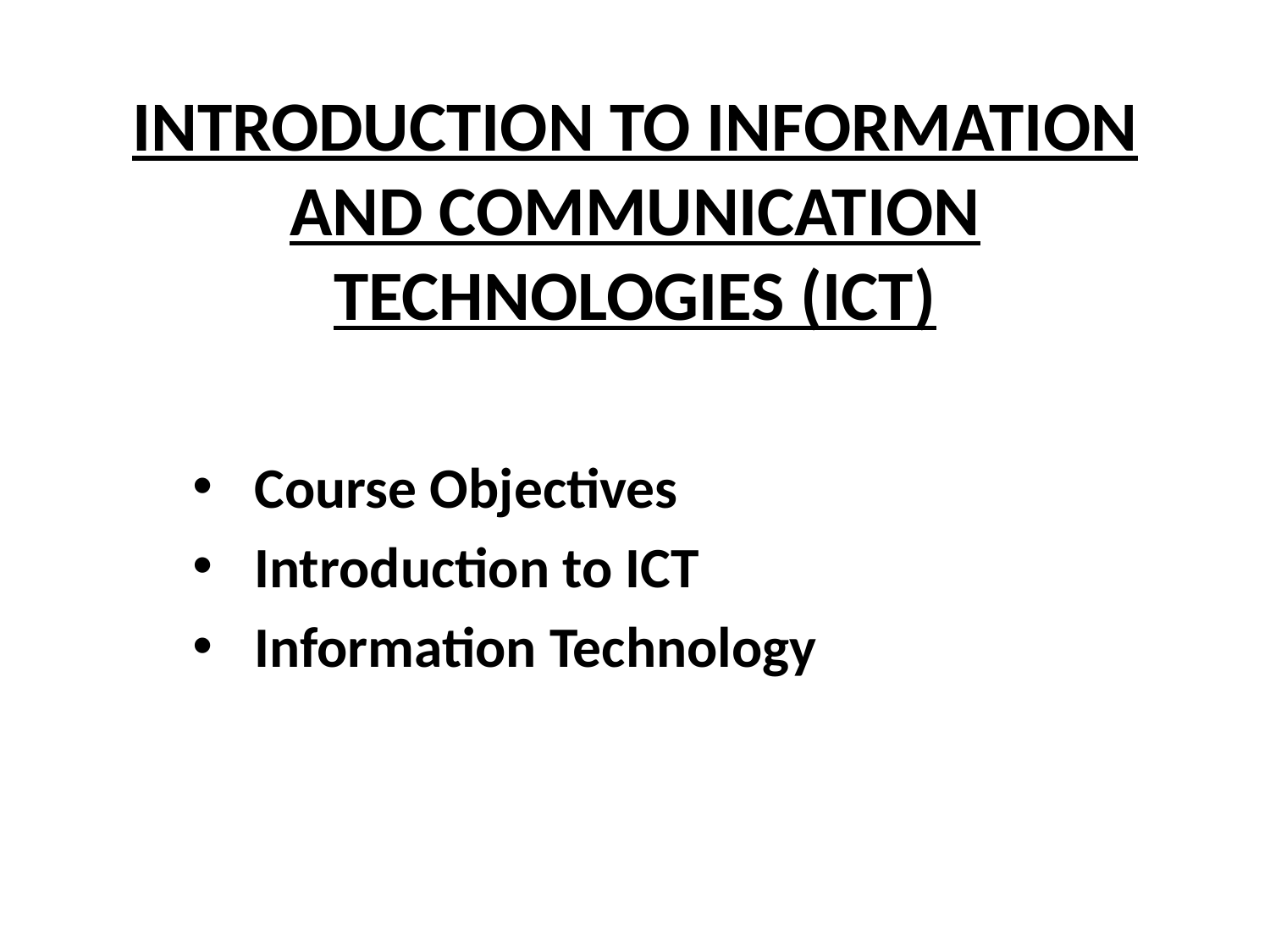

# INTRODUCTION TO INFORMATION AND COMMUNICATION TECHNOLOGIES (ICT)
Course Objectives
Introduction to ICT
Information Technology